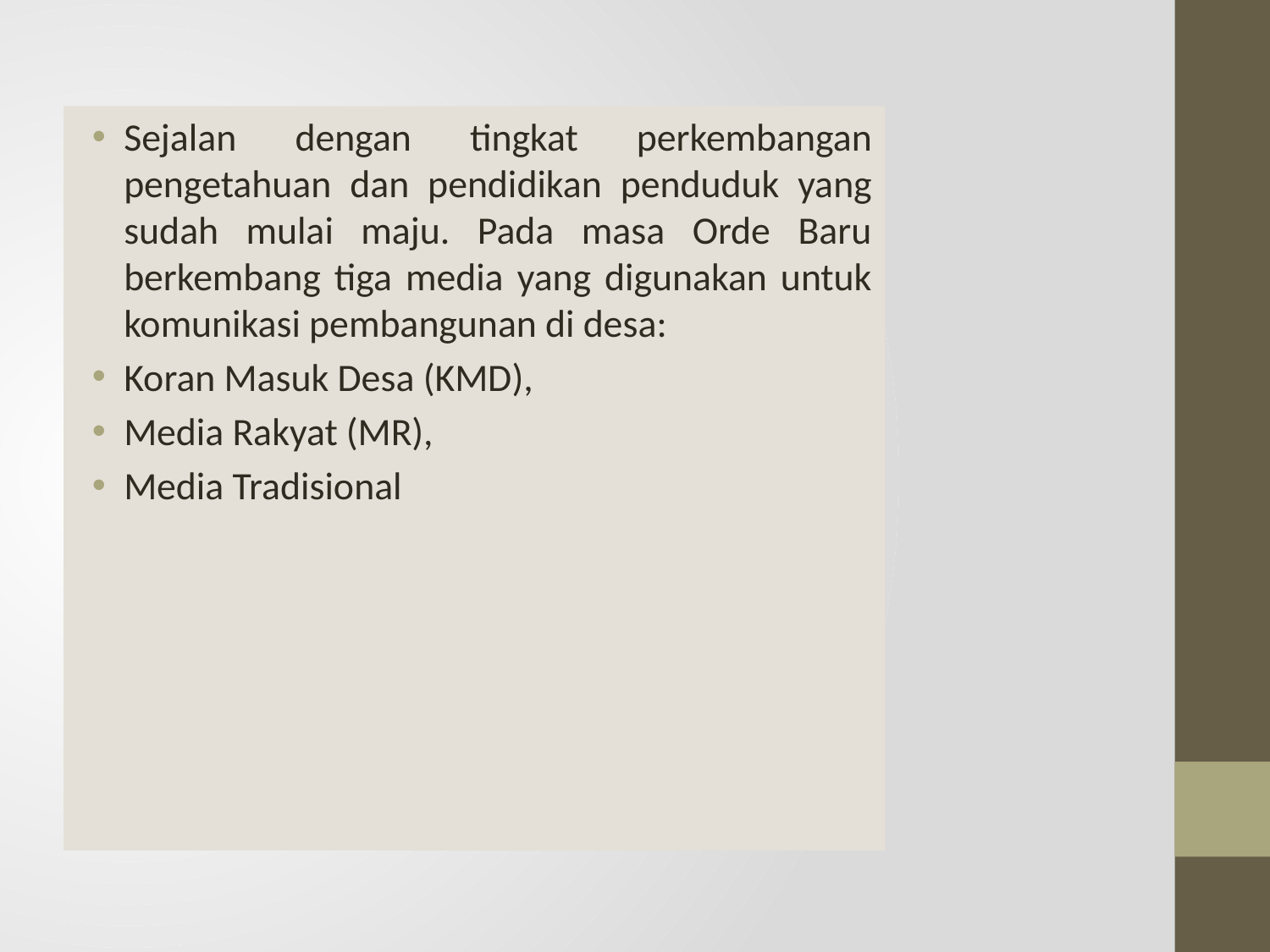

Sejalan dengan tingkat perkembangan pengetahuan dan pendidikan penduduk yang sudah mulai maju. Pada masa Orde Baru berkembang tiga media yang digunakan untuk komunikasi pembangunan di desa:
Koran Masuk Desa (KMD),
Media Rakyat (MR),
Media Tradisional